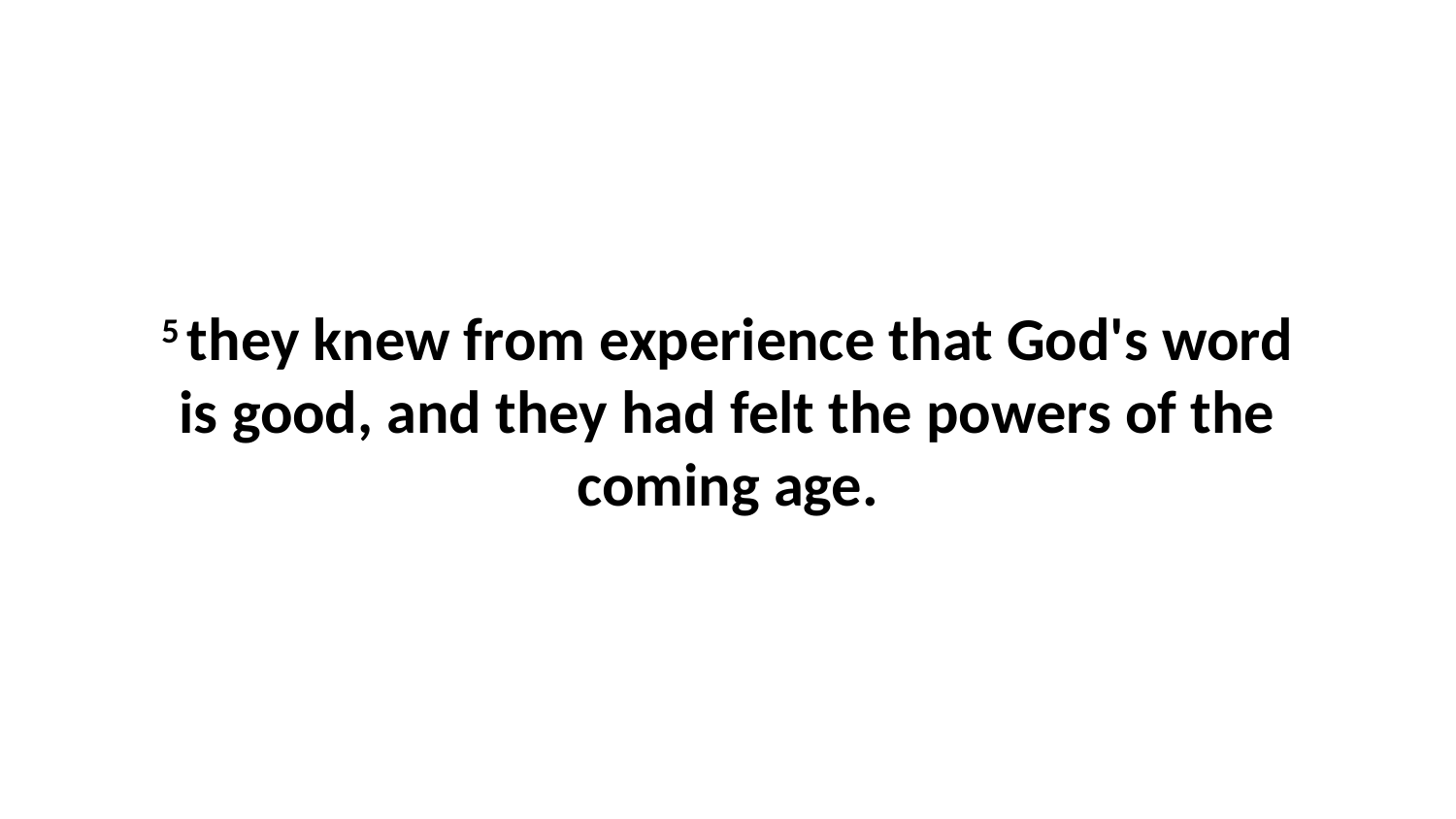

5 they knew from experience that God's word is good, and they had felt the powers of the coming age.